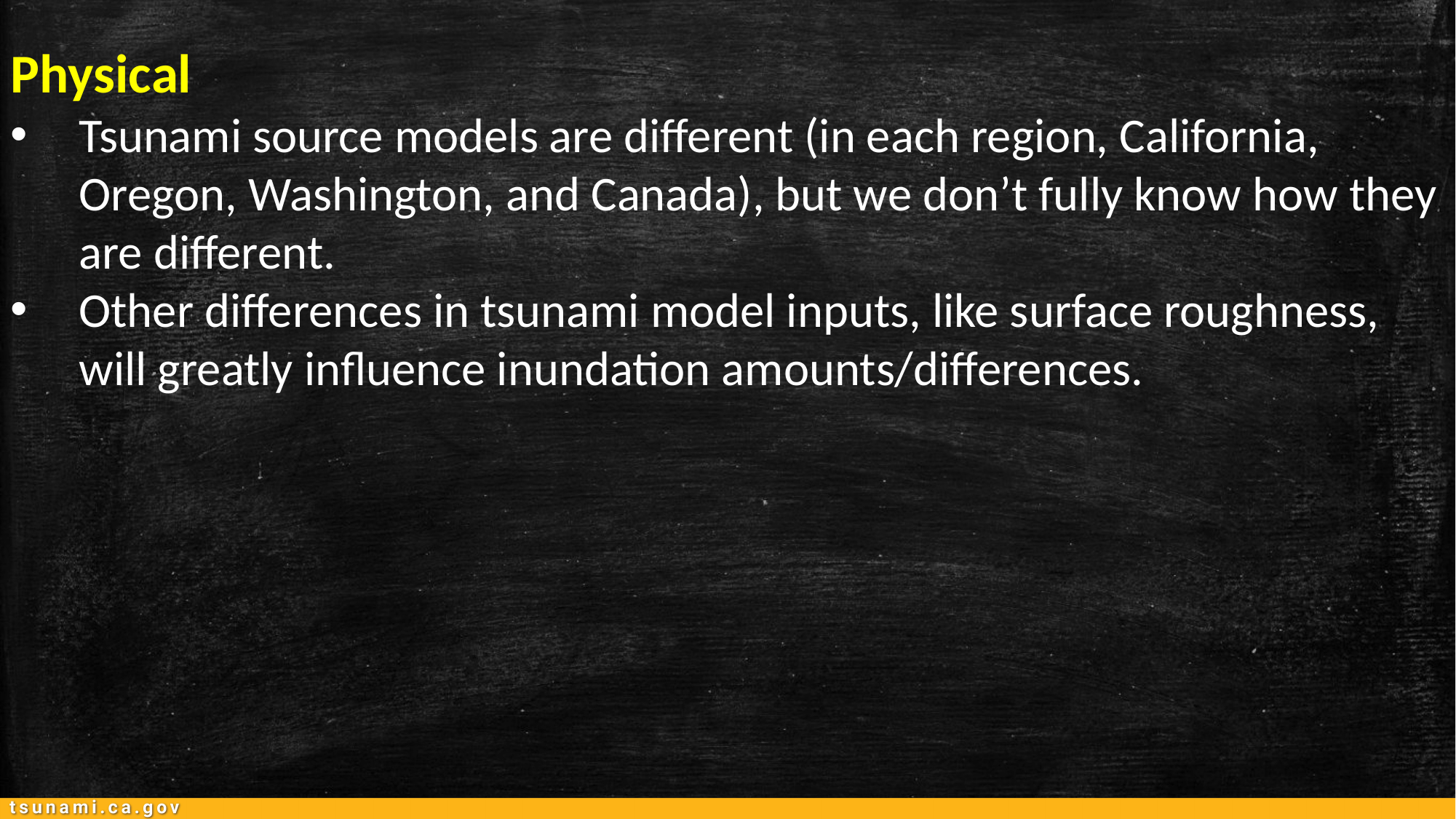

Physical
Tsunami source models are different (in each region, California, Oregon, Washington, and Canada), but we don’t fully know how they are different.
Other differences in tsunami model inputs, like surface roughness, will greatly influence inundation amounts/differences.